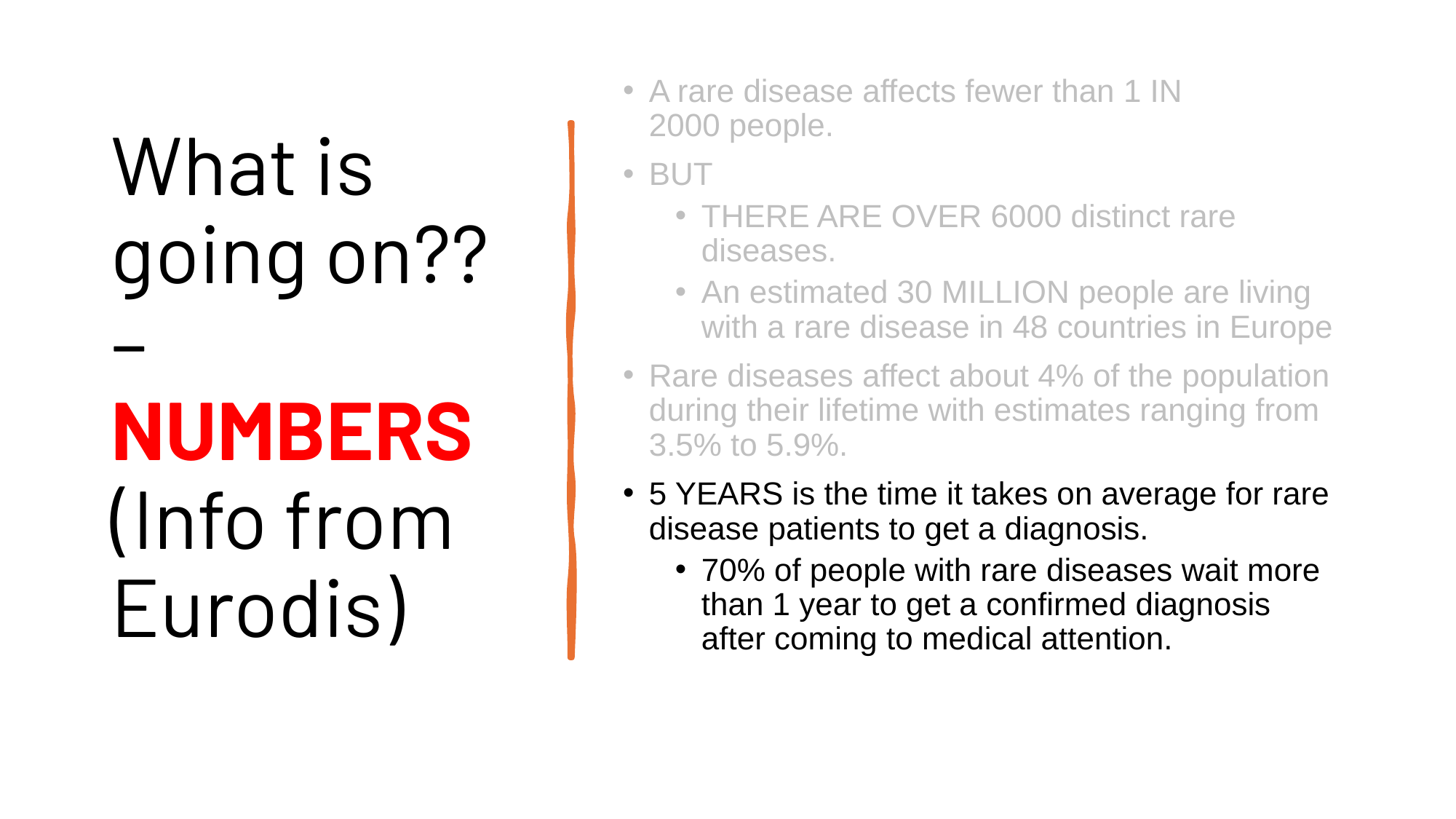

# What is going on?? – NUMBERS (Info from Eurodis)
A rare disease affects fewer than 1 IN 2000 people.
BUT
THERE ARE OVER 6000 distinct rare diseases.
An estimated 30 MILLION people are living with a rare disease in 48 countries in Europe
Rare diseases affect about 4% of the population during their lifetime with estimates ranging from 3.5% to 5.9%.
5 YEARS is the time it takes on average for rare disease patients to get a diagnosis.
70% of people with rare diseases wait more than 1 year to get a confirmed diagnosis after coming to medical attention.